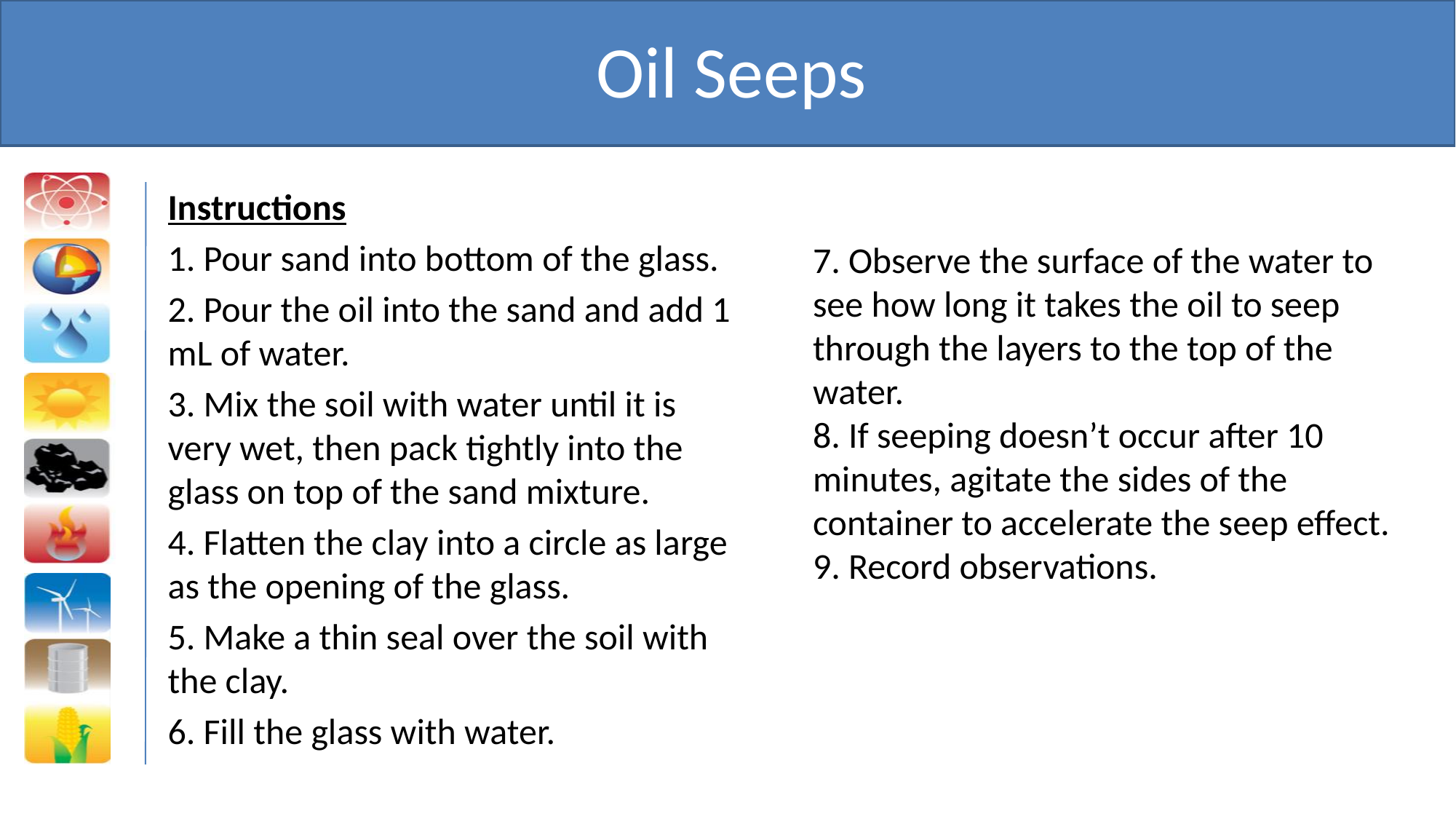

Oil Seeps
Instructions
1. Pour sand into bottom of the glass.
2. Pour the oil into the sand and add 1 mL of water.
3. Mix the soil with water until it is very wet, then pack tightly into the glass on top of the sand mixture.
4. Flatten the clay into a circle as large as the opening of the glass.
5. Make a thin seal over the soil with the clay.
6. Fill the glass with water.

7. Observe the surface of the water to see how long it takes the oil to seep through the layers to the top of the water.
8. If seeping doesn’t occur after 10 minutes, agitate the sides of the container to accelerate the seep effect.
9. Record observations.